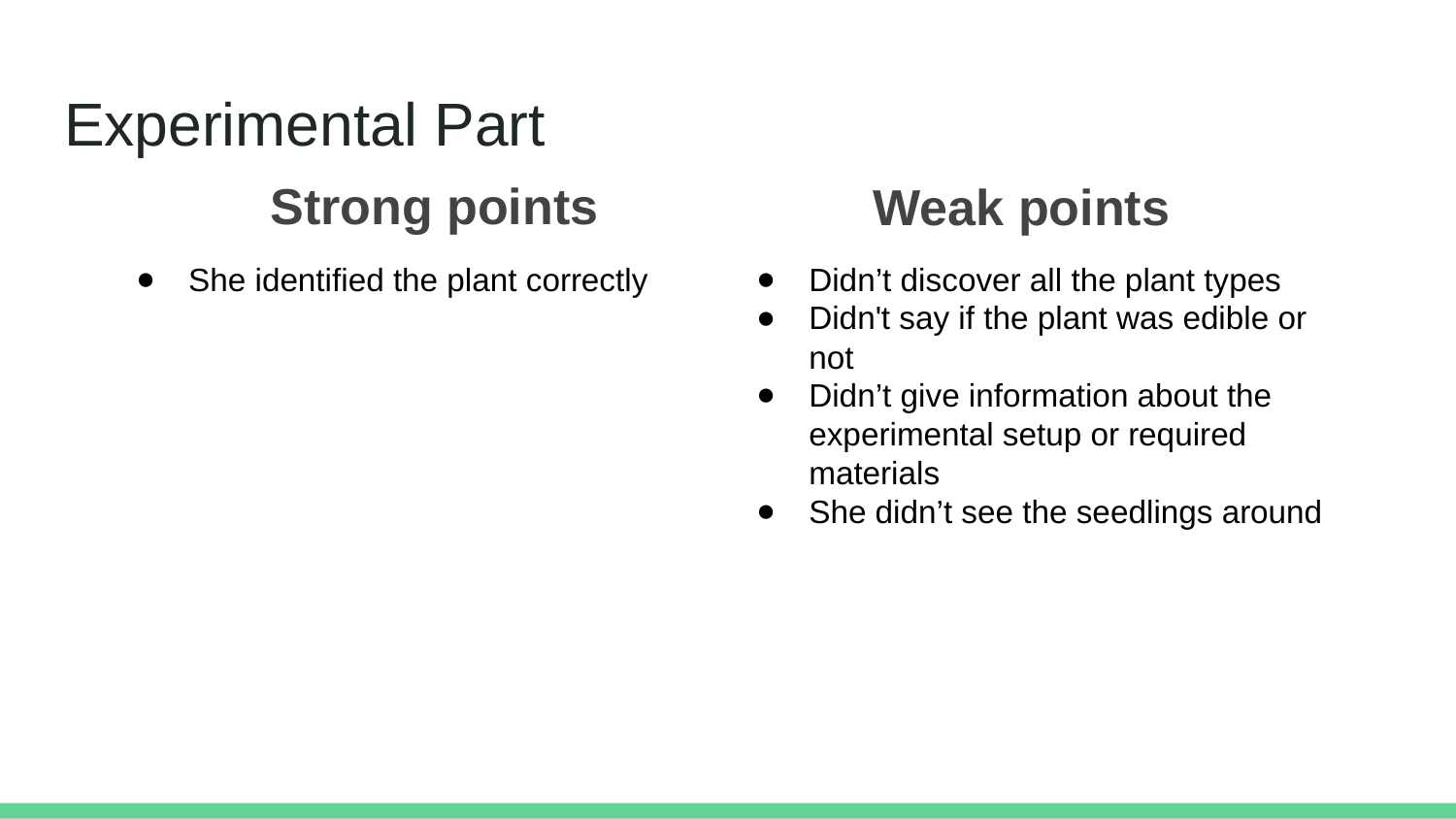

# Experimental Part
Strong points
Weak points
She identified the plant correctly

Didn’t discover all the plant types
Didn't say if the plant was edible or not
Didn’t give information about the experimental setup or required materials
She didn’t see the seedlings around